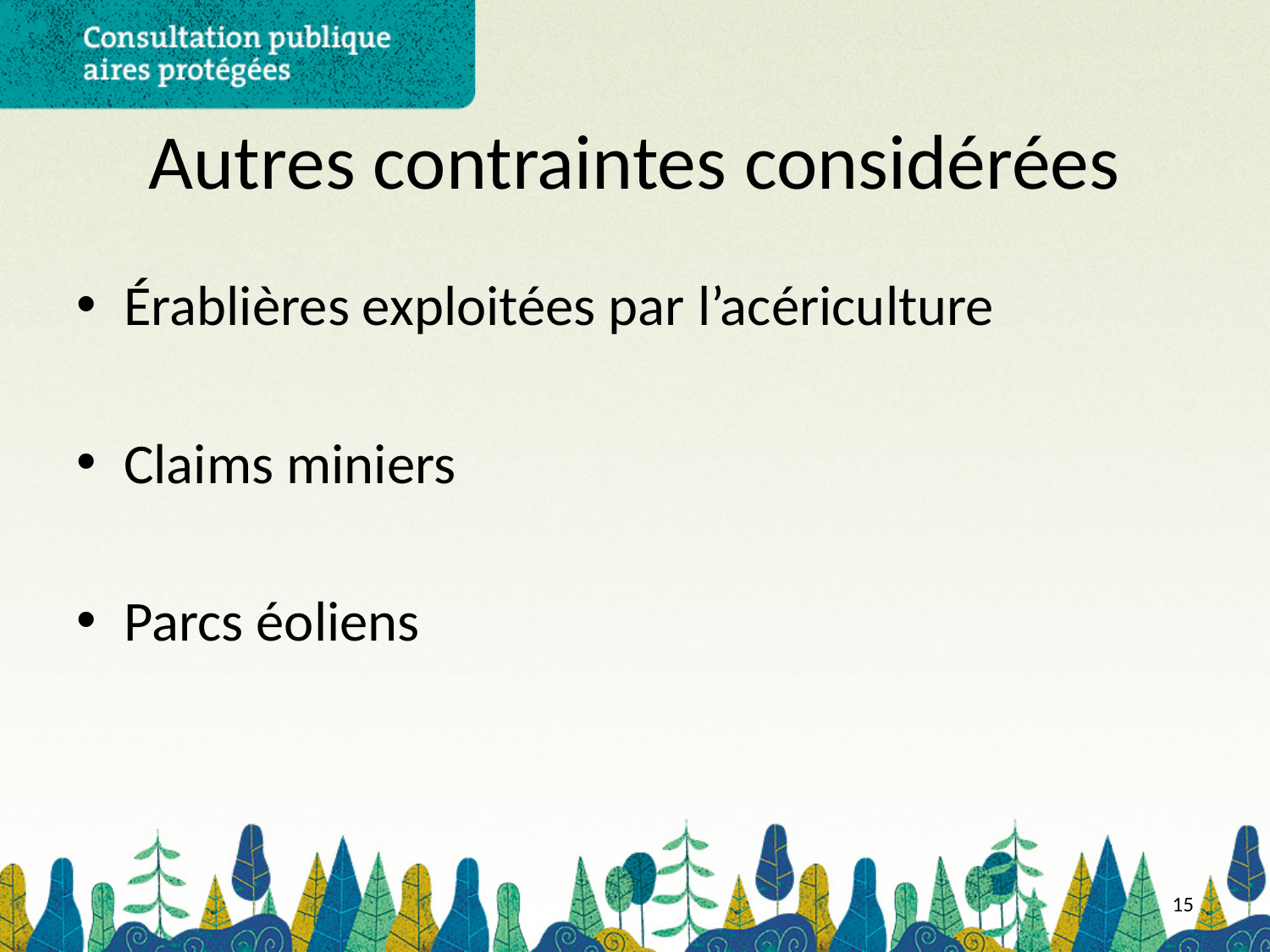

# Autres contraintes considérées
Érablières exploitées par l’acériculture

Claims miniers

Parcs éoliens
15